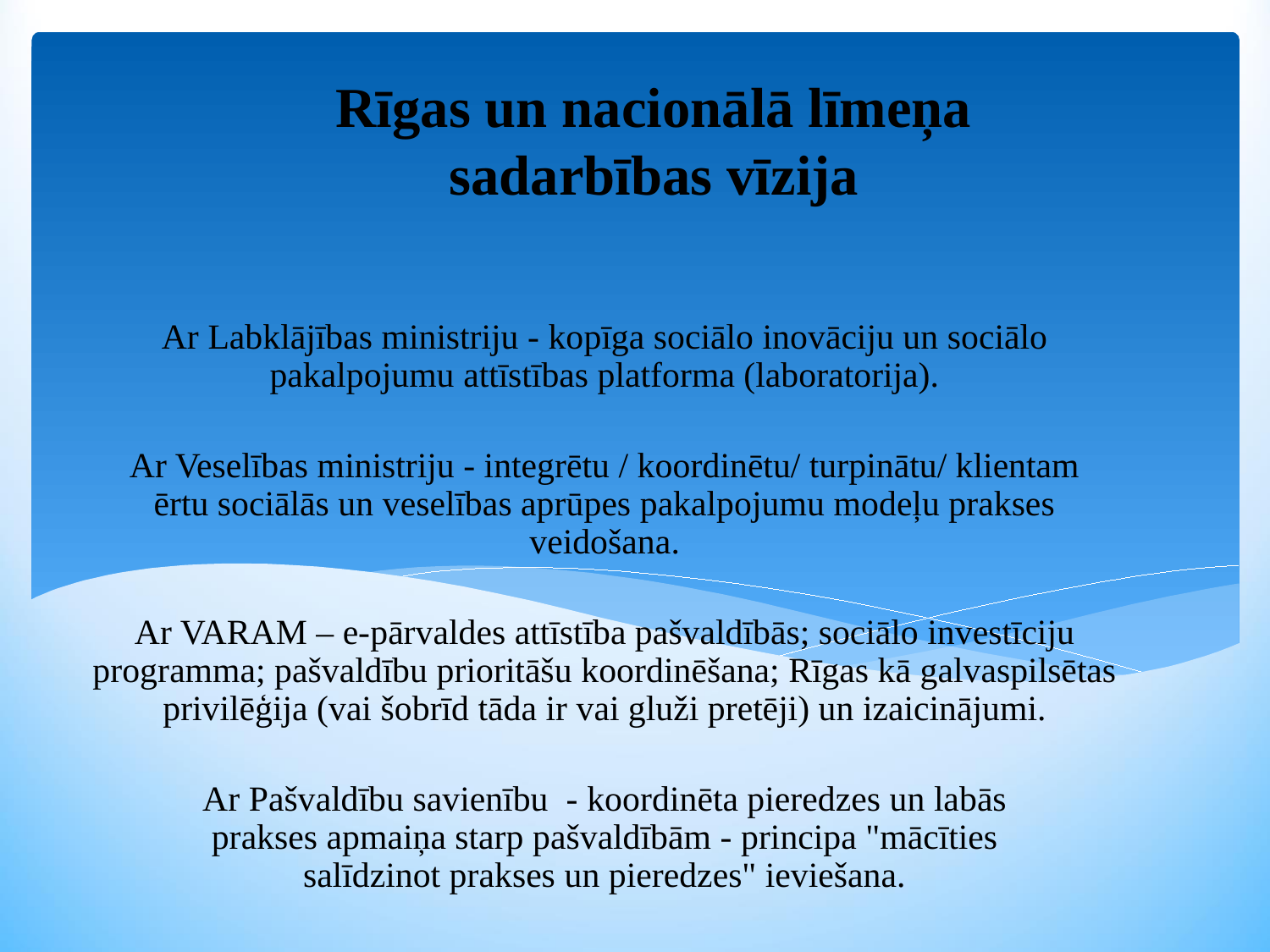

# Rīgas un nacionālā līmeņa sadarbības vīzija

Ar Labklājības ministriju - kopīga sociālo inovāciju un sociālo pakalpojumu attīstības platforma (laboratorija).

Ar Veselības ministriju - integrētu / koordinētu/ turpinātu/ klientam ērtu sociālās un veselības aprūpes pakalpojumu modeļu prakses veidošana.

Ar VARAM – e-pārvaldes attīstība pašvaldībās; sociālo investīciju programma; pašvaldību prioritāšu koordinēšana; Rīgas kā galvaspilsētas privilēģija (vai šobrīd tāda ir vai gluži pretēji) un izaicinājumi.

Ar Pašvaldību savienību  - koordinēta pieredzes un labās prakses apmaiņa starp pašvaldībām - principa "mācīties salīdzinot prakses un pieredzes" ieviešana.